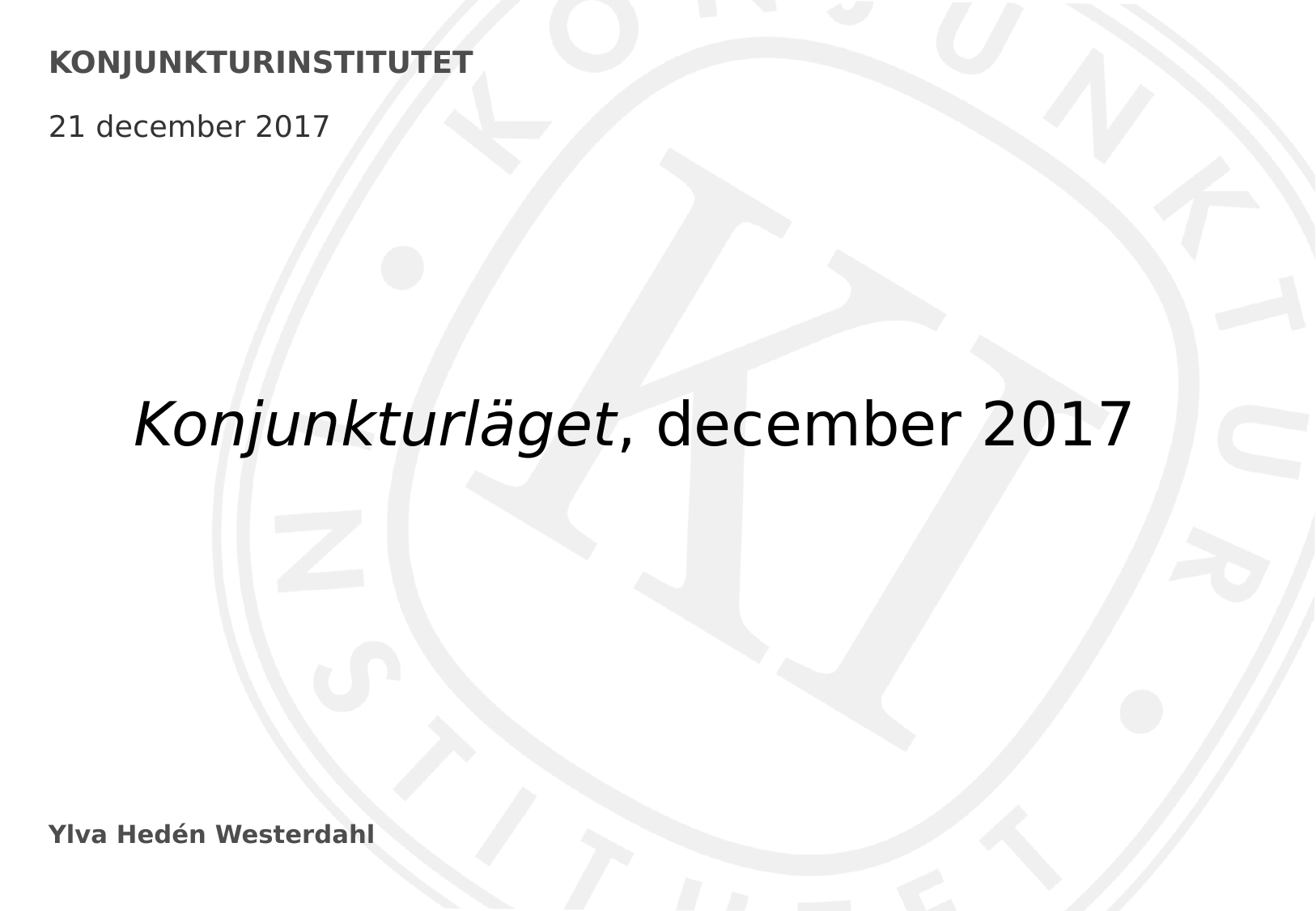

# KONJUNKTURINSTITUTET
21 december 2017
Konjunkturläget, december 2017
Ylva Hedén Westerdahl